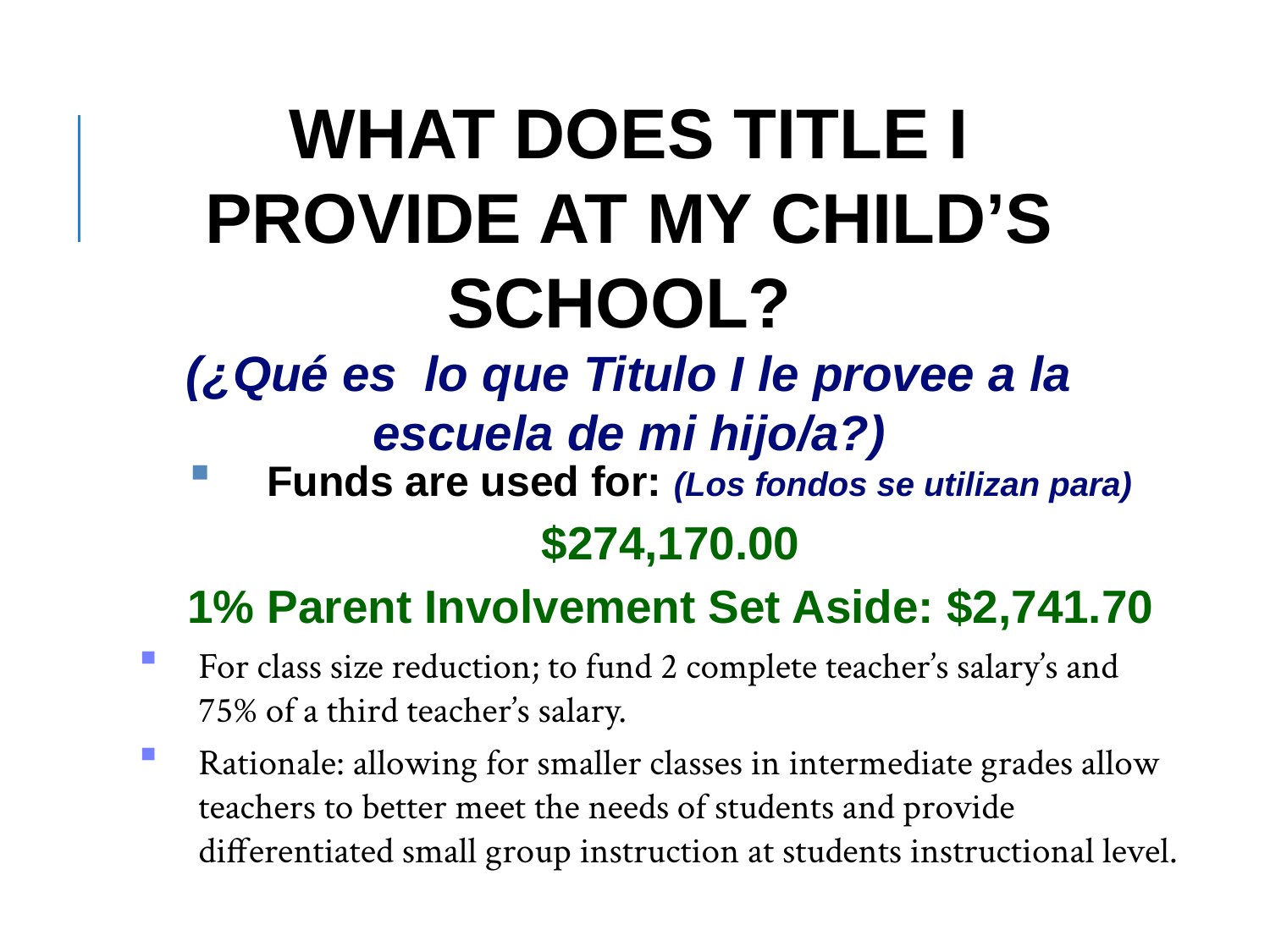

WHAT DOES TITLE I PROVIDE AT MY CHILD’S SCHOOL?
(¿Qué es  lo que Titulo I le provee a la escuela de mi hijo/a?)

Funds are used for: (Los fondos se utilizan para)
$274,170.00
1% Parent Involvement Set Aside: $2,741.70
For class size reduction; to fund 2 complete teacher’s salary’s and 75% of a third teacher’s salary.
Rationale: allowing for smaller classes in intermediate grades allow teachers to better meet the needs of students and provide differentiated small group instruction at students instructional level.